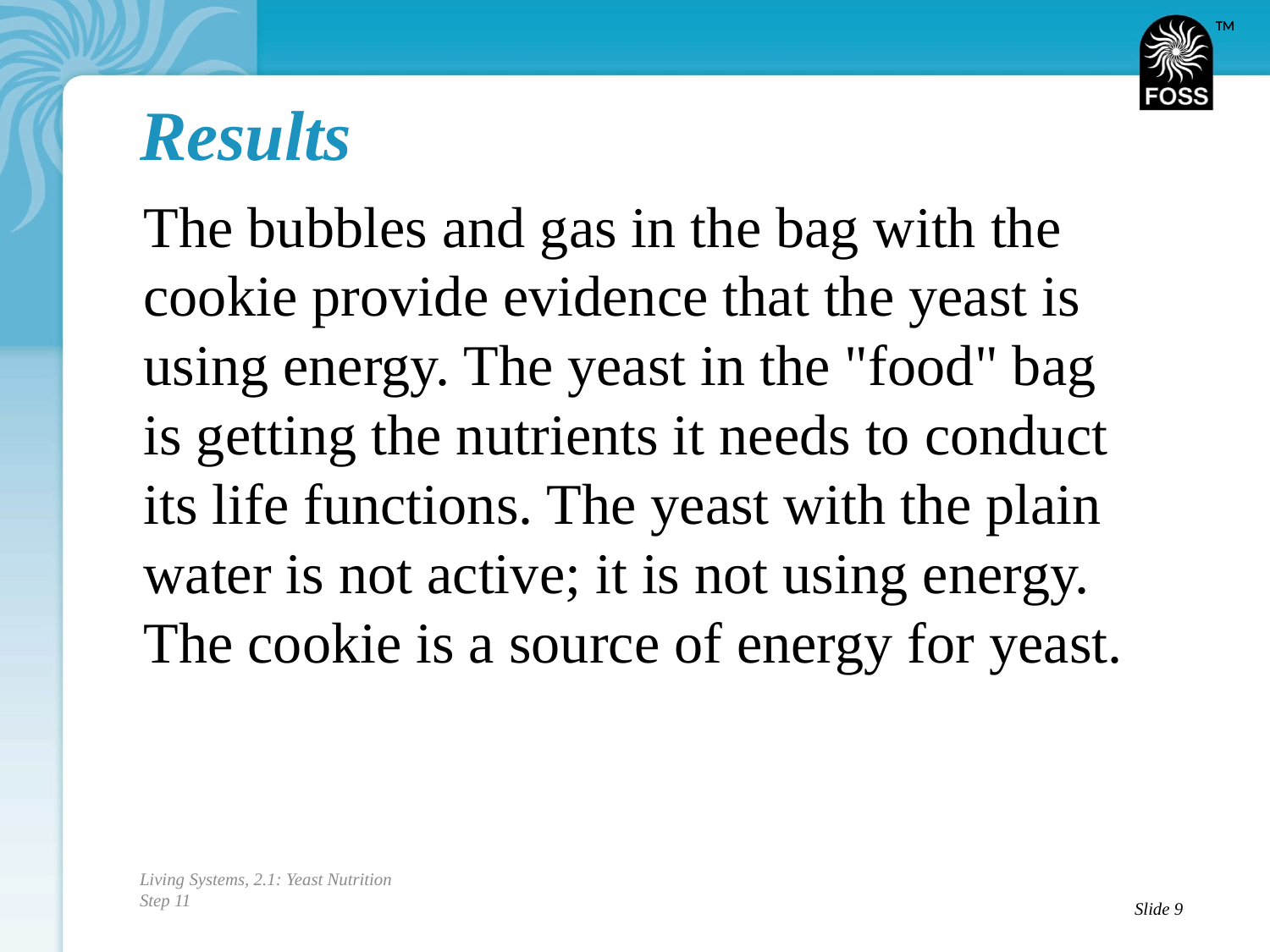

# Results
The bubbles and gas in the bag with the cookie provide evidence that the yeast is using energy. The yeast in the "food" bag is getting the nutrients it needs to conduct its life functions. The yeast with the plain water is not active; it is not using energy. The cookie is a source of energy for yeast.

Living Systems, 2.1: Yeast Nutrition
Step 11
Slide 9